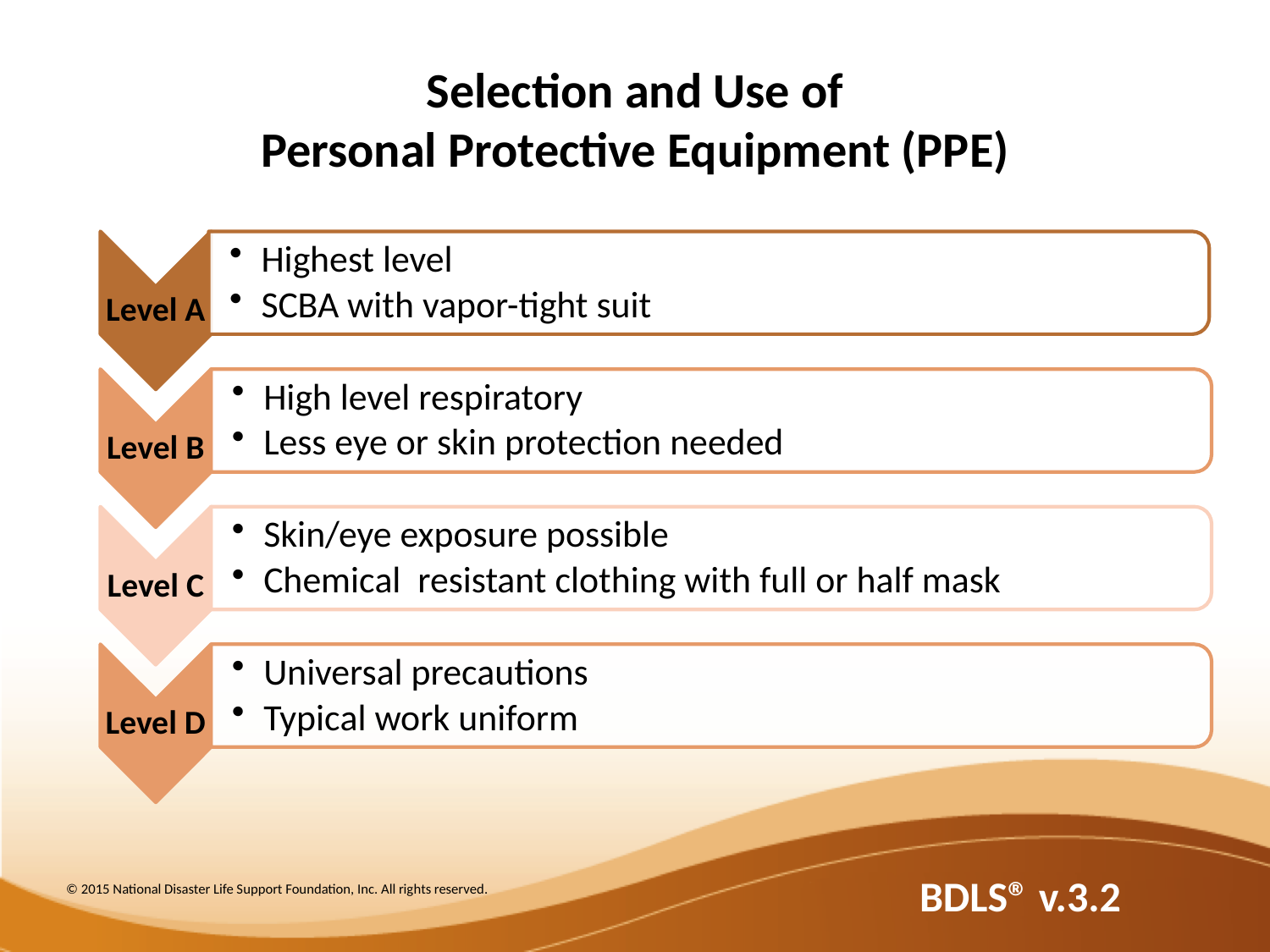

# Selection and Use of Personal Protective Equipment (PPE)
Level A
Highest level
SCBA with vapor-tight suit
Level B
High level respiratory
Less eye or skin protection needed
Level C
Skin/eye exposure possible
Chemical  resistant clothing with full or half mask
Level D
Universal precautions
Typical work uniform